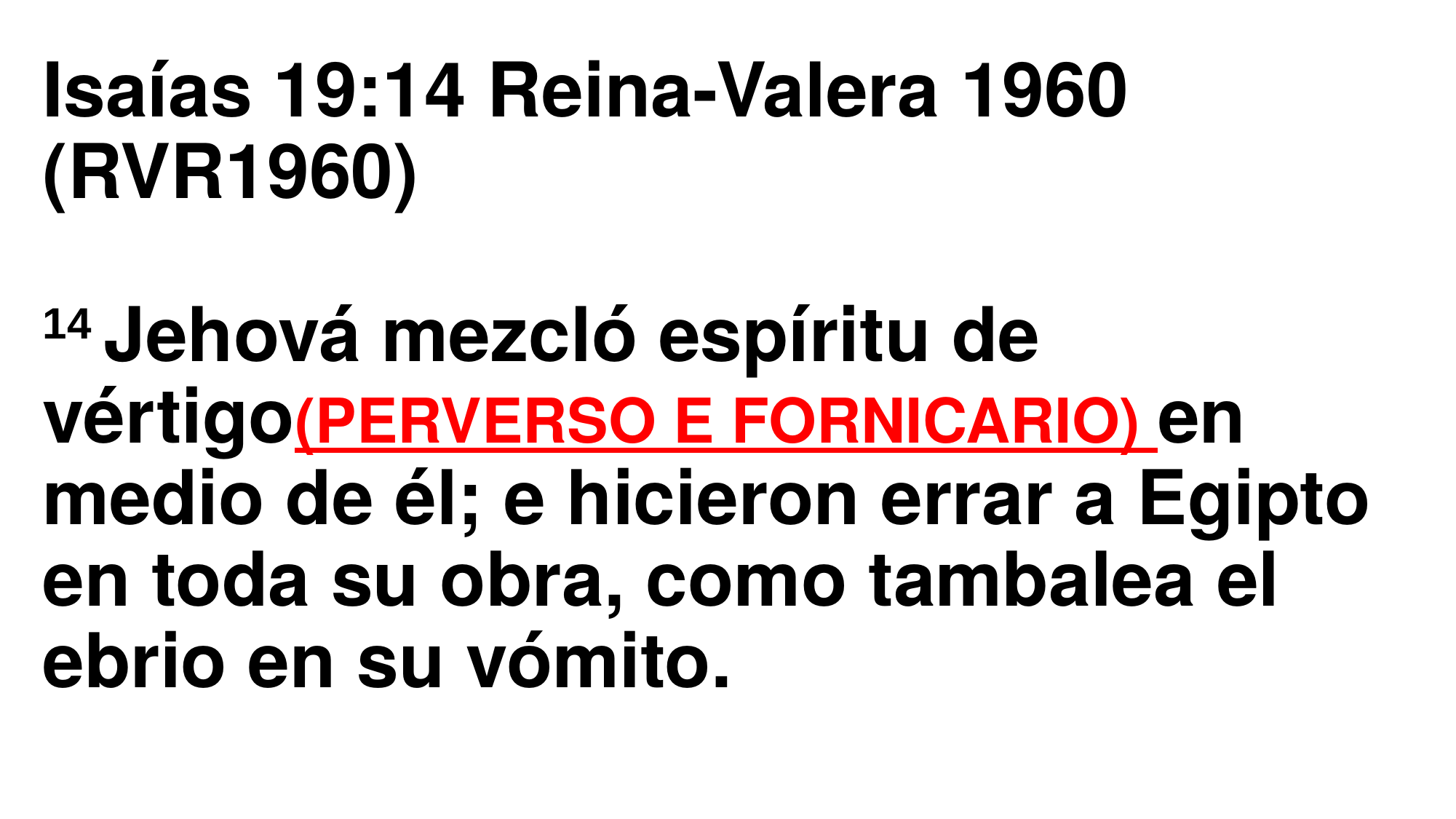

# Isaías 19:14 Reina-Valera 1960 (RVR1960) 14 Jehová mezcló espíritu de vértigo(PERVERSO E FORNICARIO) en medio de él; e hicieron errar a Egipto en toda su obra, como tambalea el ebrio en su vómito.